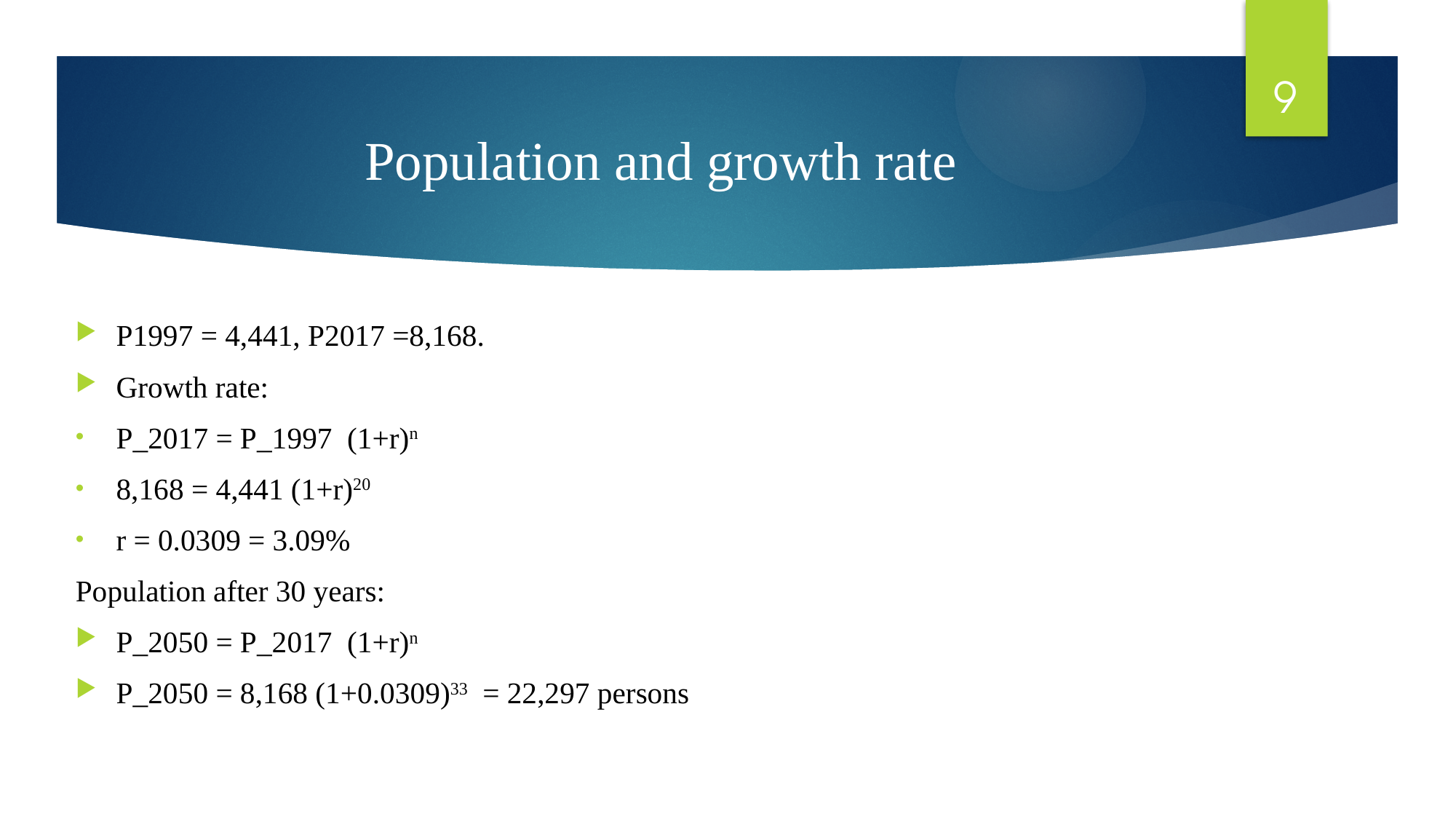

9
# Population and growth rate
P1997 = 4,441, P2017 =8,168.
Growth rate:
P_2017 = P_1997  (1+r)n
8,168 = 4,441 (1+r)20
r = 0.0309 = 3.09%
Population after 30 years:
P_2050 = P_2017  (1+r)n
P_2050 = 8,168 (1+0.0309)33  = 22,297 persons